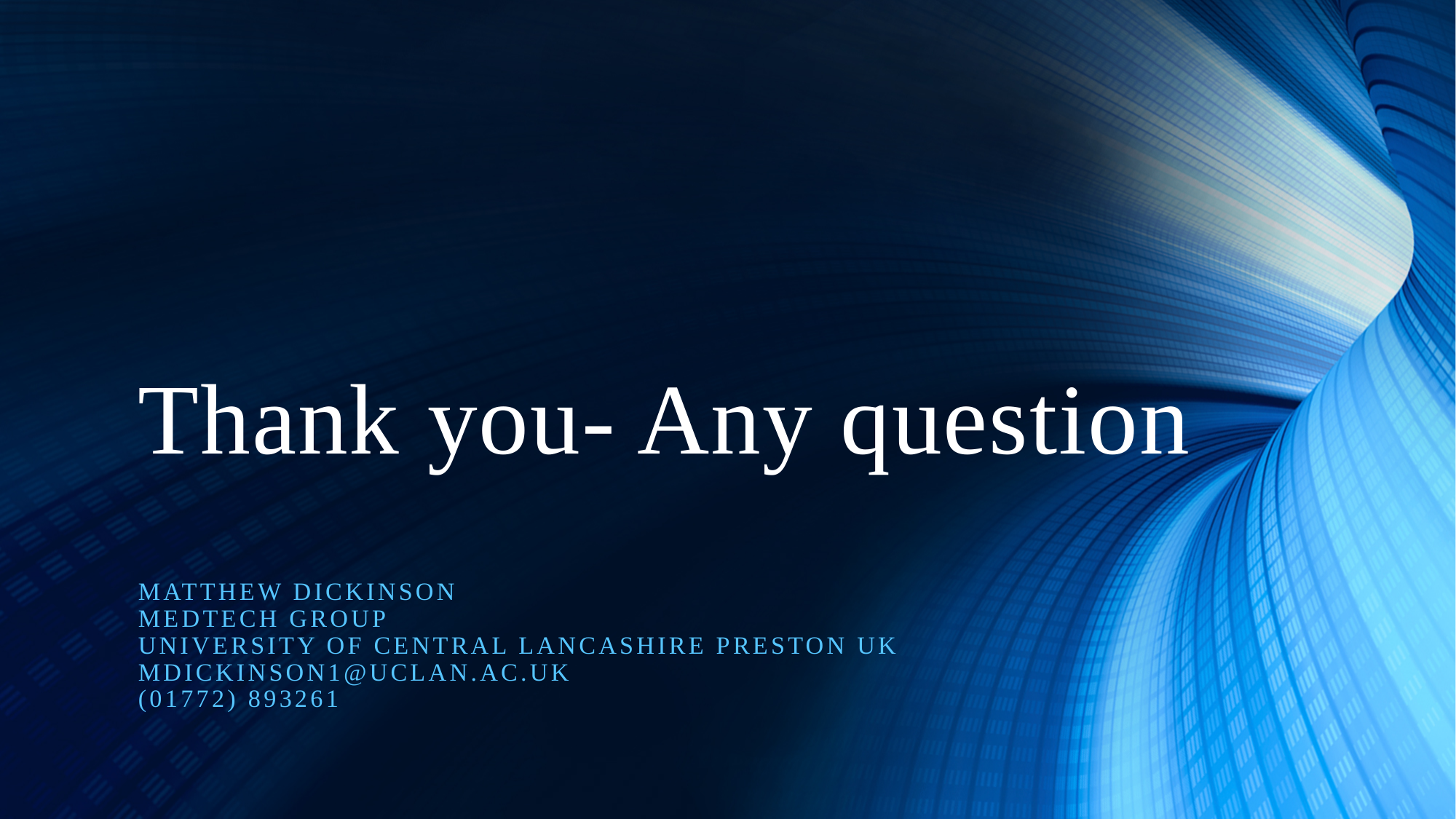

# Thank you- Any question
Matthew Dickinson
Medtech Group
University of Central Lancashire Preston UK
MDickinson1@uclan.ac.uk
(01772) 893261